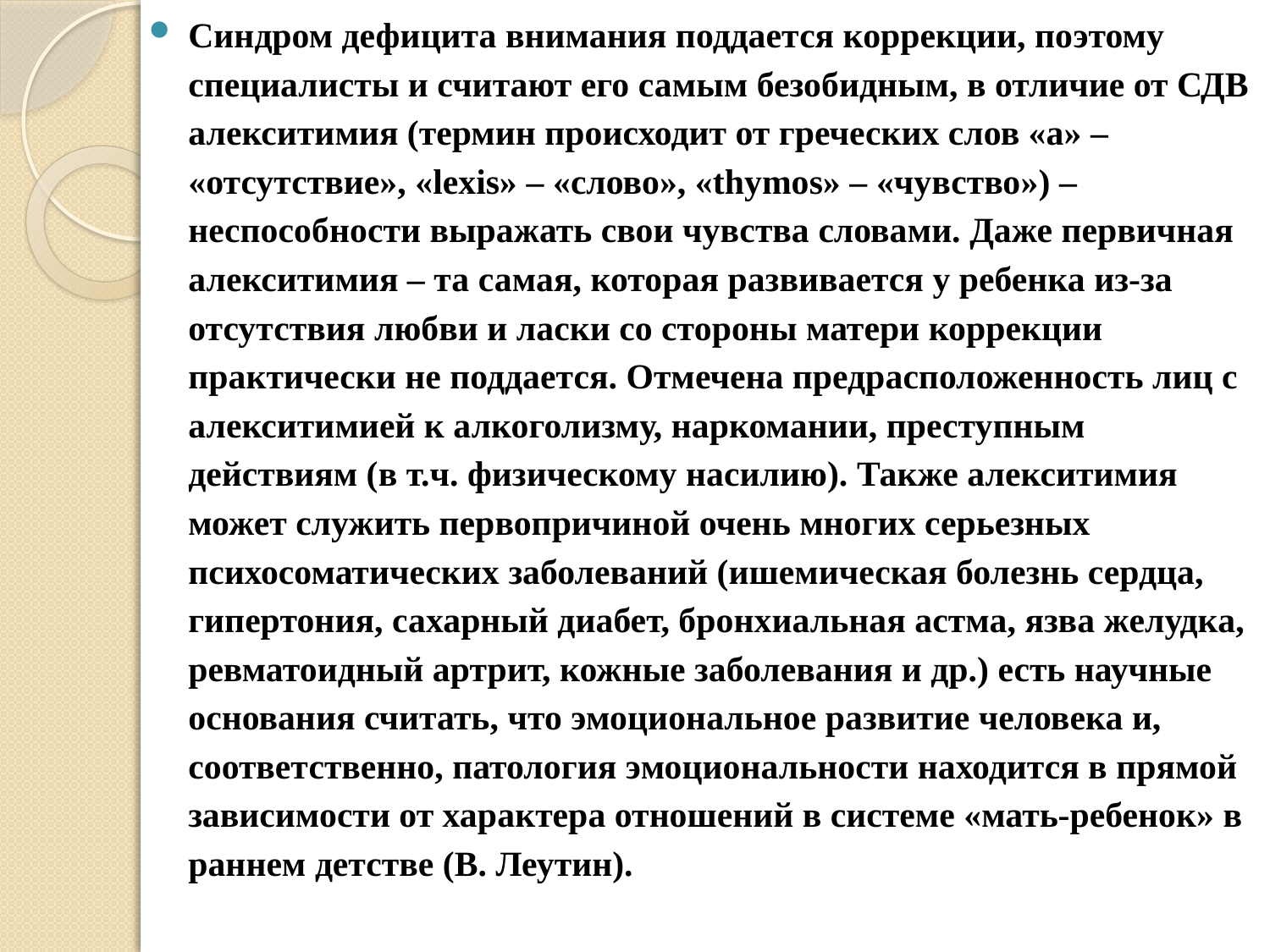

Синдром дефицита внимания поддается коррекции, поэтому специалисты и считают его самым безобидным, в отличие от СДВ алекситимия (термин происходит от греческих слов «а» – «отсутствие», «lexis» – «слово», «thymos» – «чувство») – неспособности выражать свои чувства словами. Даже первичная алекситимия – та самая, которая развивается у ребенка из-за отсутствия любви и ласки со стороны матери коррекции практически не поддается. Отмечена предрасположенность лиц с алекситимией к алкоголизму, наркомании, преступным действиям (в т.ч. физическому насилию). Также алекситимия может служить первопричиной очень многих серьезных психосоматических заболеваний (ишемическая болезнь сердца, гипертония, сахарный диабет, бронхиальная астма, язва желудка, ревматоидный артрит, кожные заболевания и др.) есть научные основания считать, что эмоциональное развитие человека и, соответственно, патология эмоциональности находится в прямой зависимости от характера отношений в системе «мать-ребенок» в раннем детстве (В. Леутин).